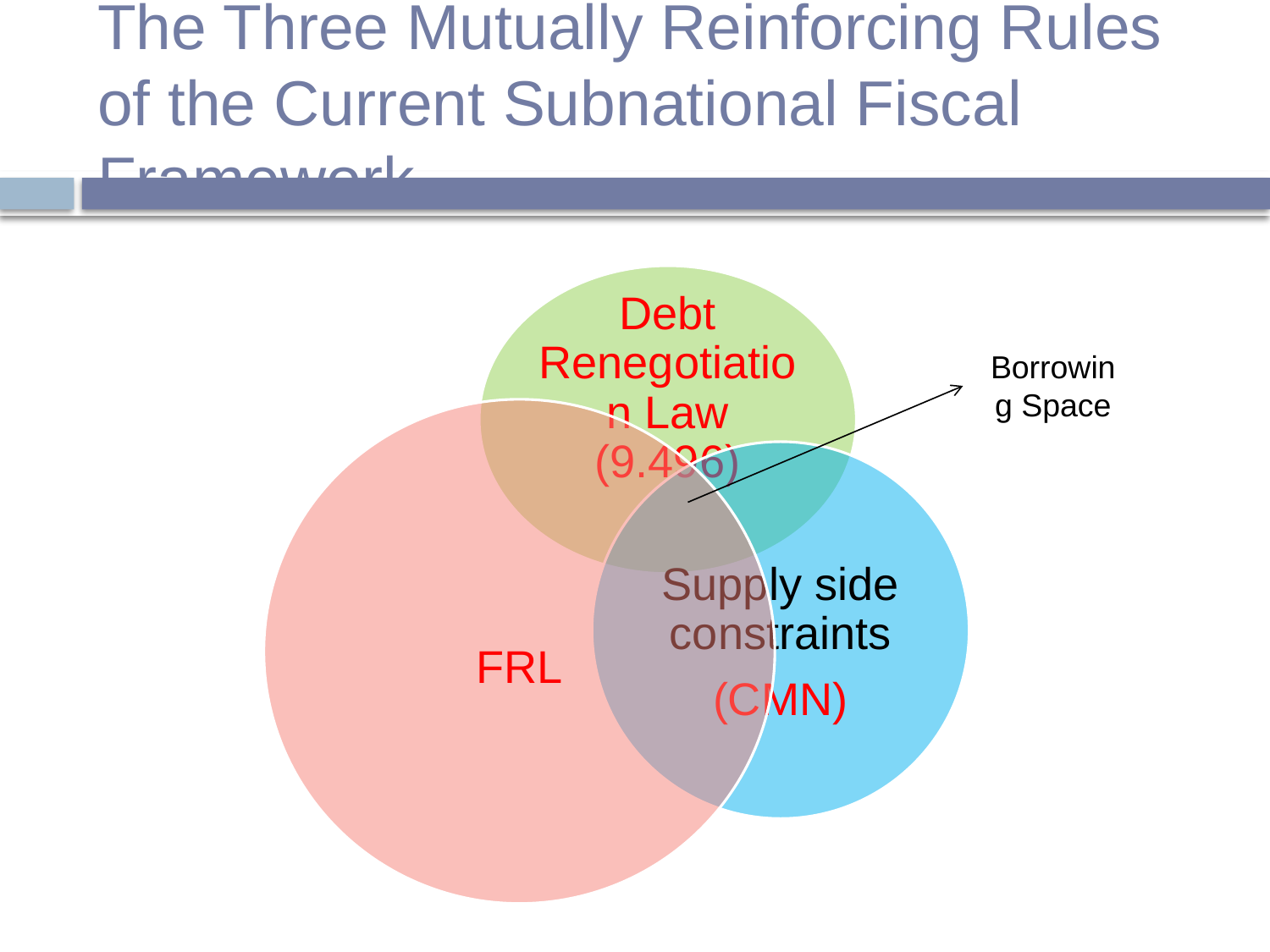

# The Three Mutually Reinforcing Rules of the Current Subnational Fiscal Framework
Debt Renegotiation Law (9.496)
Supply side constraints
(CMN)
FRL
Borrowing Space